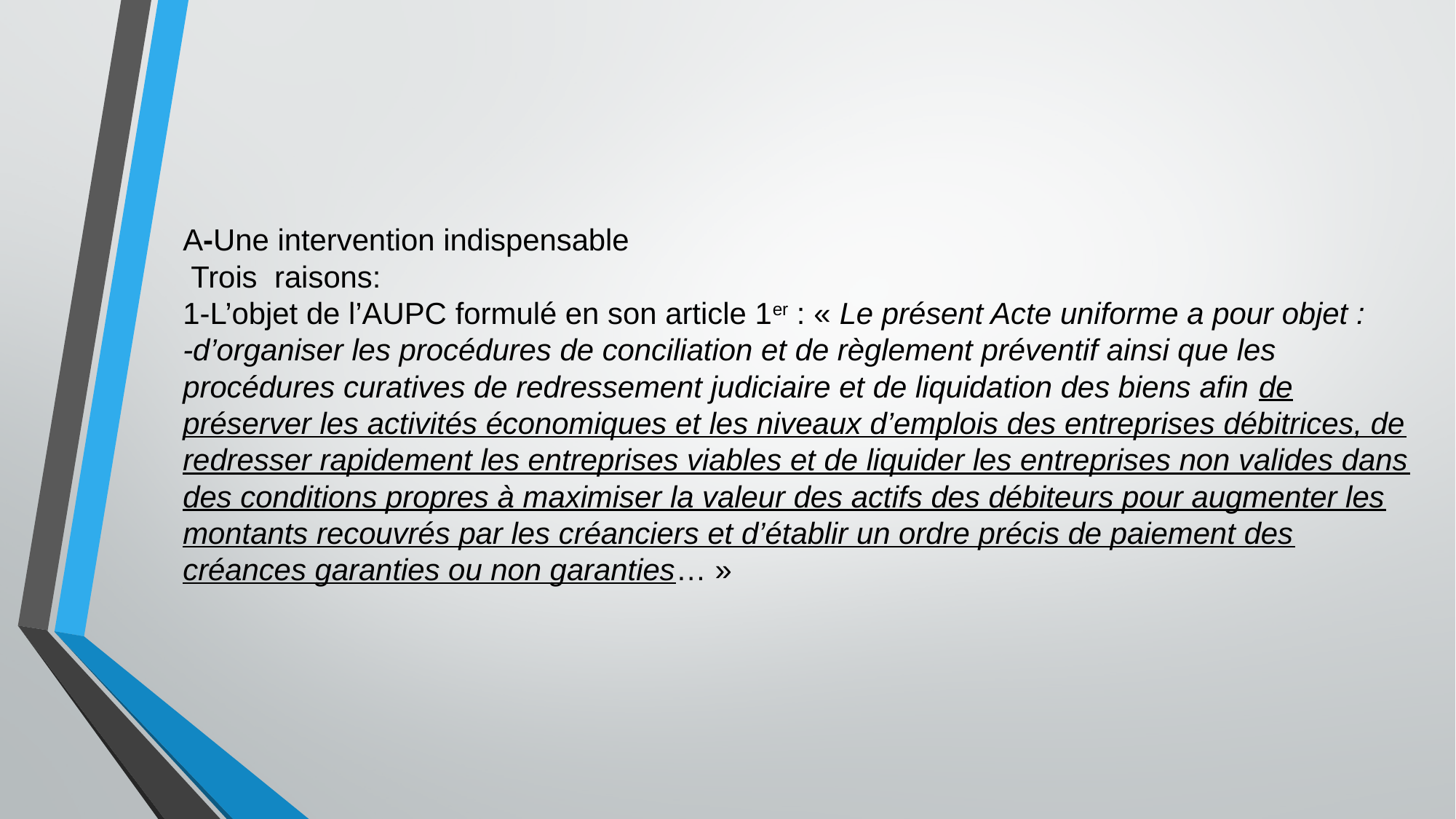

# A-Une intervention indispensable Trois  raisons: 1-L’objet de l’AUPC formulé en son article 1er : « Le présent Acte uniforme a pour objet : -d’organiser les procédures de conciliation et de règlement préventif ainsi que les procédures curatives de redressement judiciaire et de liquidation des biens afin de préserver les activités économiques et les niveaux d’emplois des entreprises débitrices, de redresser rapidement les entreprises viables et de liquider les entreprises non valides dans des conditions propres à maximiser la valeur des actifs des débiteurs pour augmenter les montants recouvrés par les créanciers et d’établir un ordre précis de paiement des créances garanties ou non garanties… »